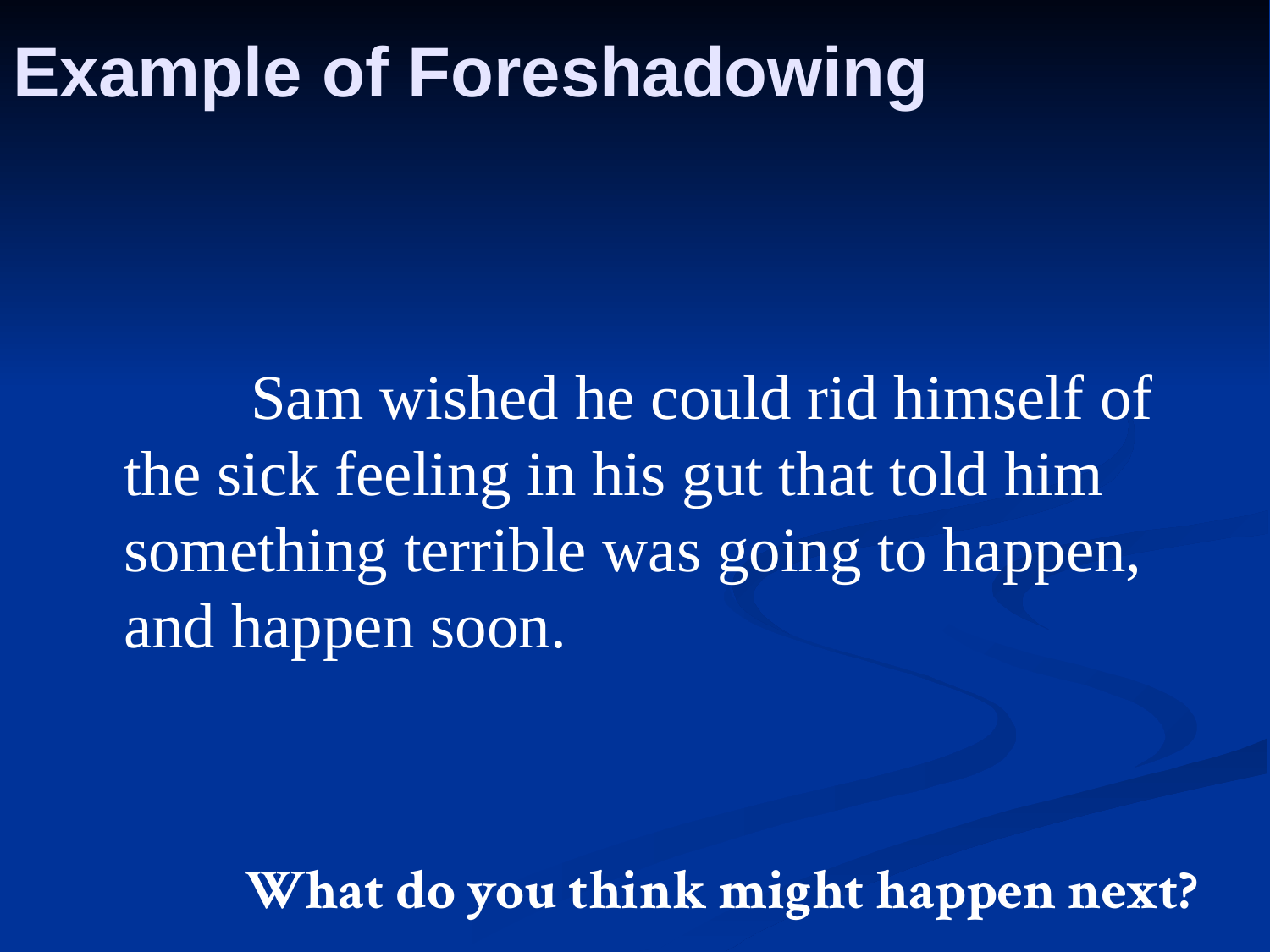

# Example of Foreshadowing
		Sam wished he could rid himself of the sick feeling in his gut that told him something terrible was going to happen, and happen soon.

What do you think might happen next?